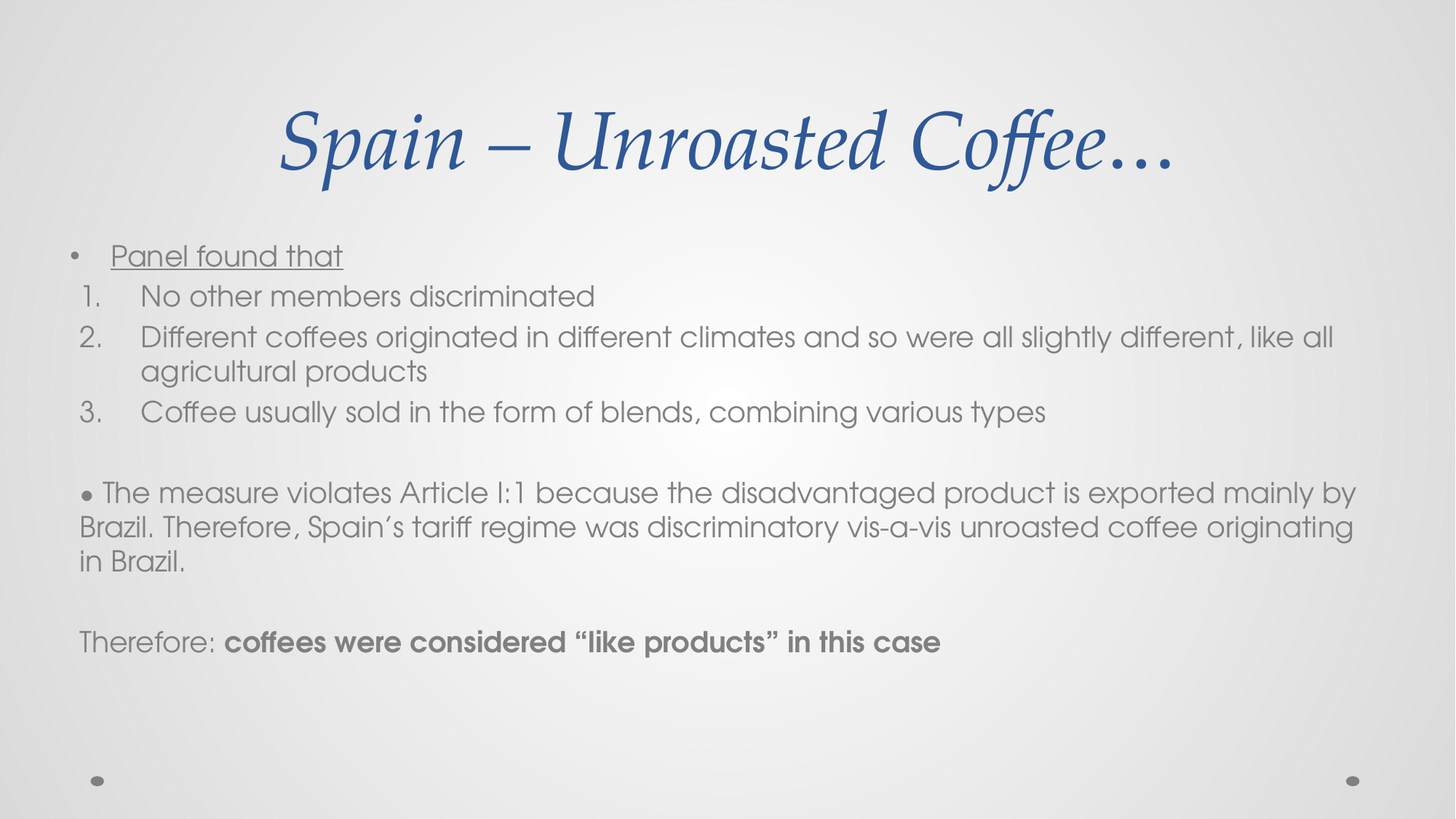

# Spain – Unroasted Coffee…
Panel found that
No other members discriminated
Different coffees originated in different climates and so were all slightly different, like all agricultural products
Coffee usually sold in the form of blends, combining various types

• The measure violates Article I:1 because the disadvantaged product is exported mainly by Brazil. Therefore, Spain’s tariff regime was discriminatory vis-a-vis unroasted coffee originating in Brazil.

Therefore: coffees were considered “like products” in this case